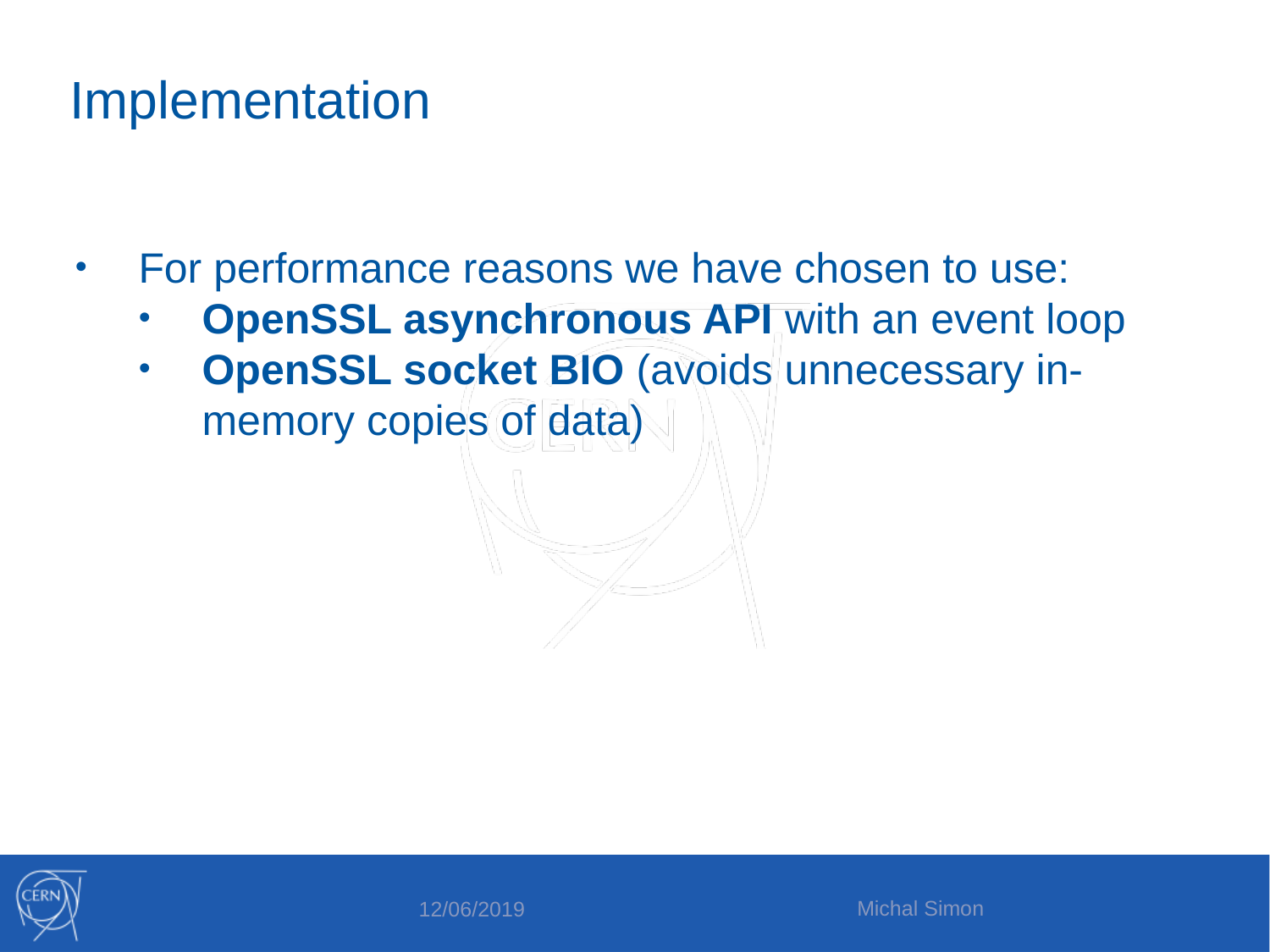

Implementation

For performance reasons we have chosen to use:
OpenSSL asynchronous API with an event loop
OpenSSL socket BIO (avoids unnecessary in-memory copies of data)

Michal Simon

12/06/2019